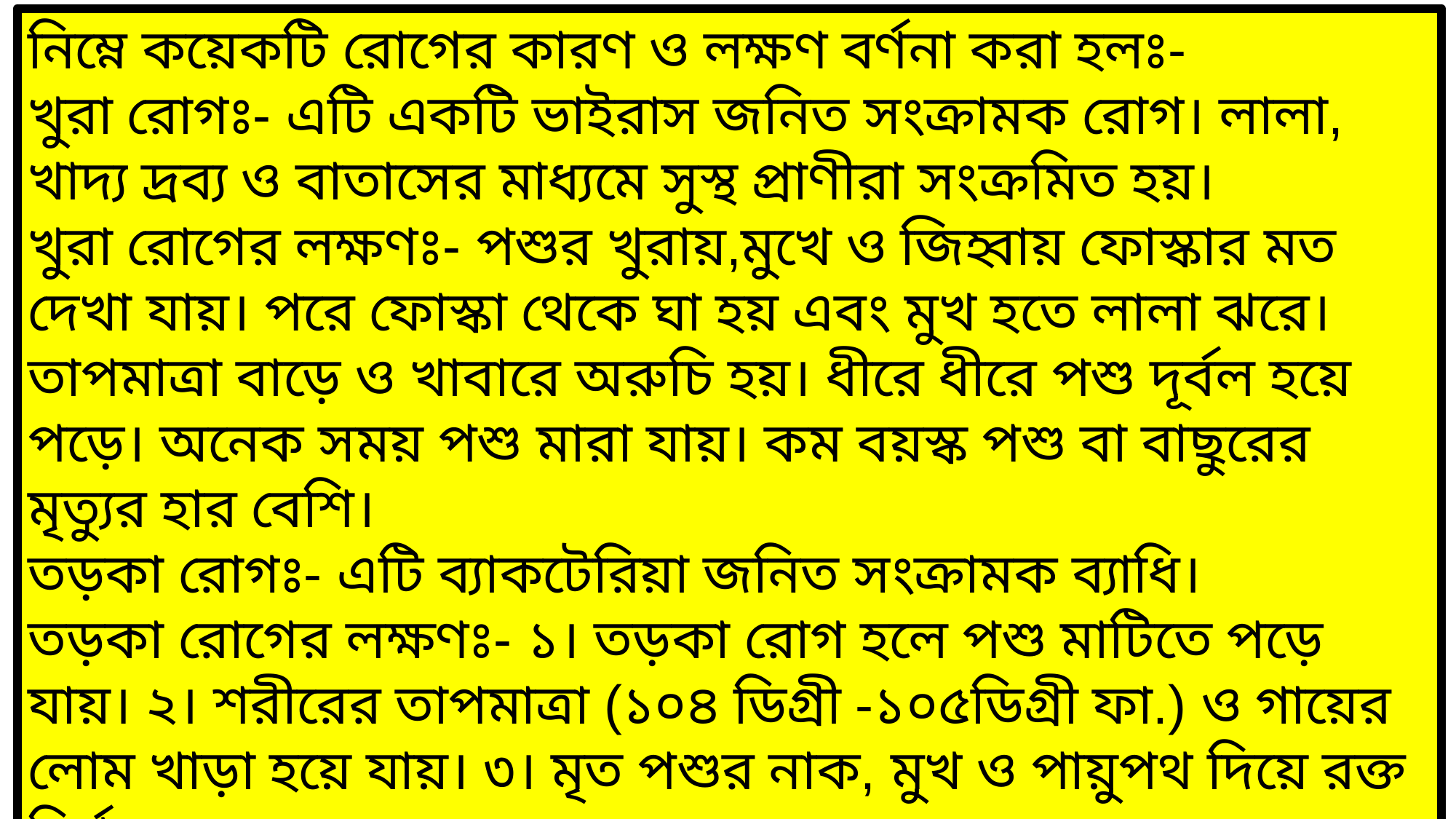

নিম্নে কয়েকটি রোগের কারণ ও লক্ষণ বর্ণনা করা হলঃ-
খুরা রোগঃ- এটি একটি ভাইরাস জনিত সংক্রামক রোগ। লালা, খাদ্য দ্রব্য ও বাতাসের মাধ্যমে সুস্থ প্রাণীরা সংক্রমিত হয়।
খুরা রোগের লক্ষণঃ- পশুর খুরায়,মুখে ও জিহ্বায় ফোস্কার মত দেখা যায়। পরে ফোস্কা থেকে ঘা হয় এবং মুখ হতে লালা ঝরে।তাপমাত্রা বাড়ে ও খাবারে অরুচি হয়। ধীরে ধীরে পশু দূর্বল হয়ে পড়ে। অনেক সময় পশু মারা যায়। কম বয়স্ক পশু বা বাছুরের মৃত্যুর হার বেশি।
তড়কা রোগঃ- এটি ব্যাকটেরিয়া জনিত সংক্রামক ব্যাধি।
তড়কা রোগের লক্ষণঃ- ১। তড়কা রোগ হলে পশু মাটিতে পড়ে যায়। ২। শরীরের তাপমাত্রা (১০৪ ডিগ্রী -১০৫ডিগ্রী ফা.) ও গায়ের লোম খাড়া হয়ে যায়। ৩। মৃত পশুর নাক, মুখ ও পায়ুপথ দিয়ে রক্ত নির্গত হয়।